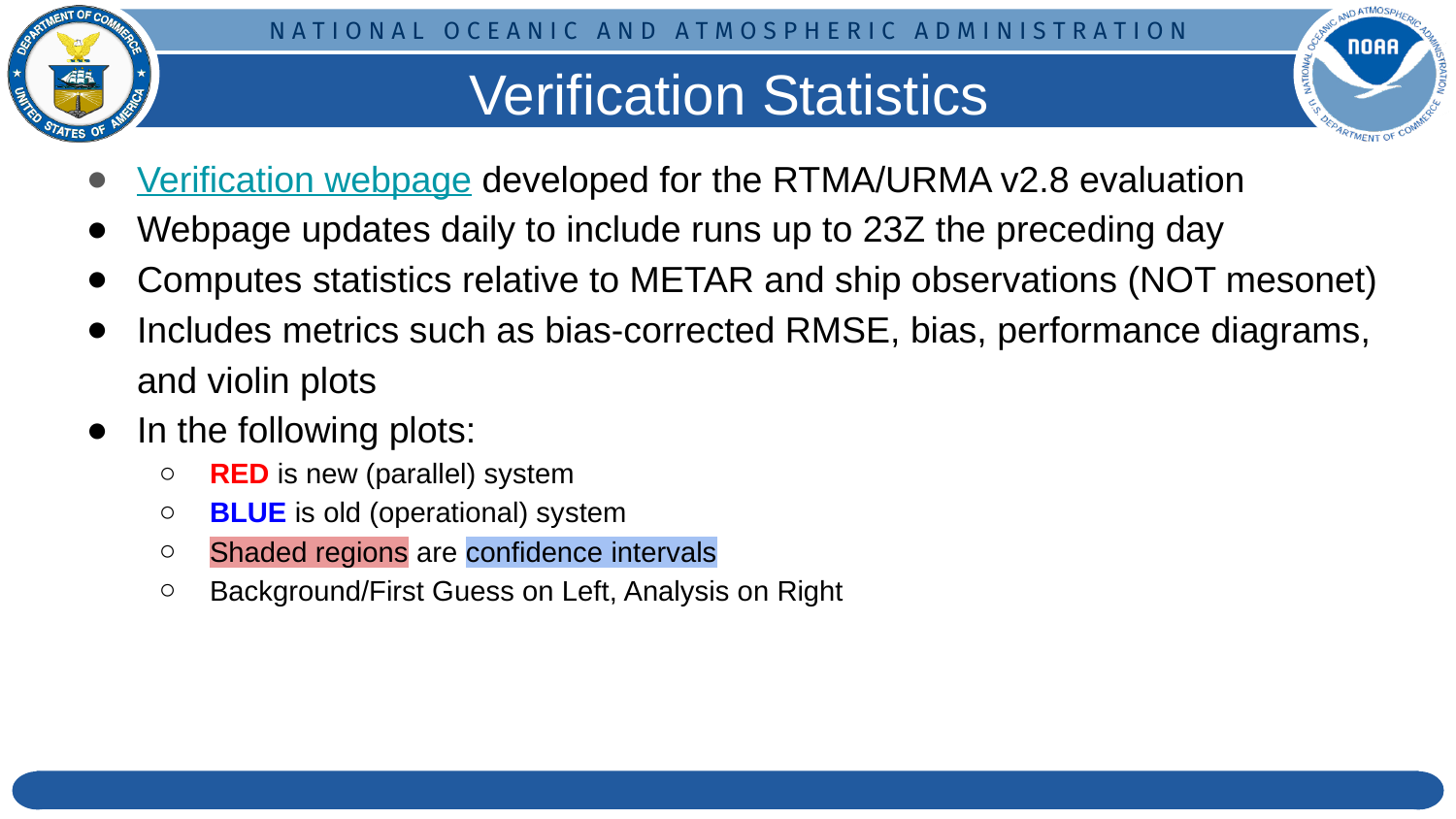

# Verification Statistics
Verification webpage developed for the RTMA/URMA v2.8 evaluation
Webpage updates daily to include runs up to 23Z the preceding day
Computes statistics relative to METAR and ship observations (NOT mesonet)
Includes metrics such as bias-corrected RMSE, bias, performance diagrams, and violin plots
In the following plots:
RED is new (parallel) system
BLUE is old (operational) system
Shaded regions are confidence intervals
Background/First Guess on Left, Analysis on Right